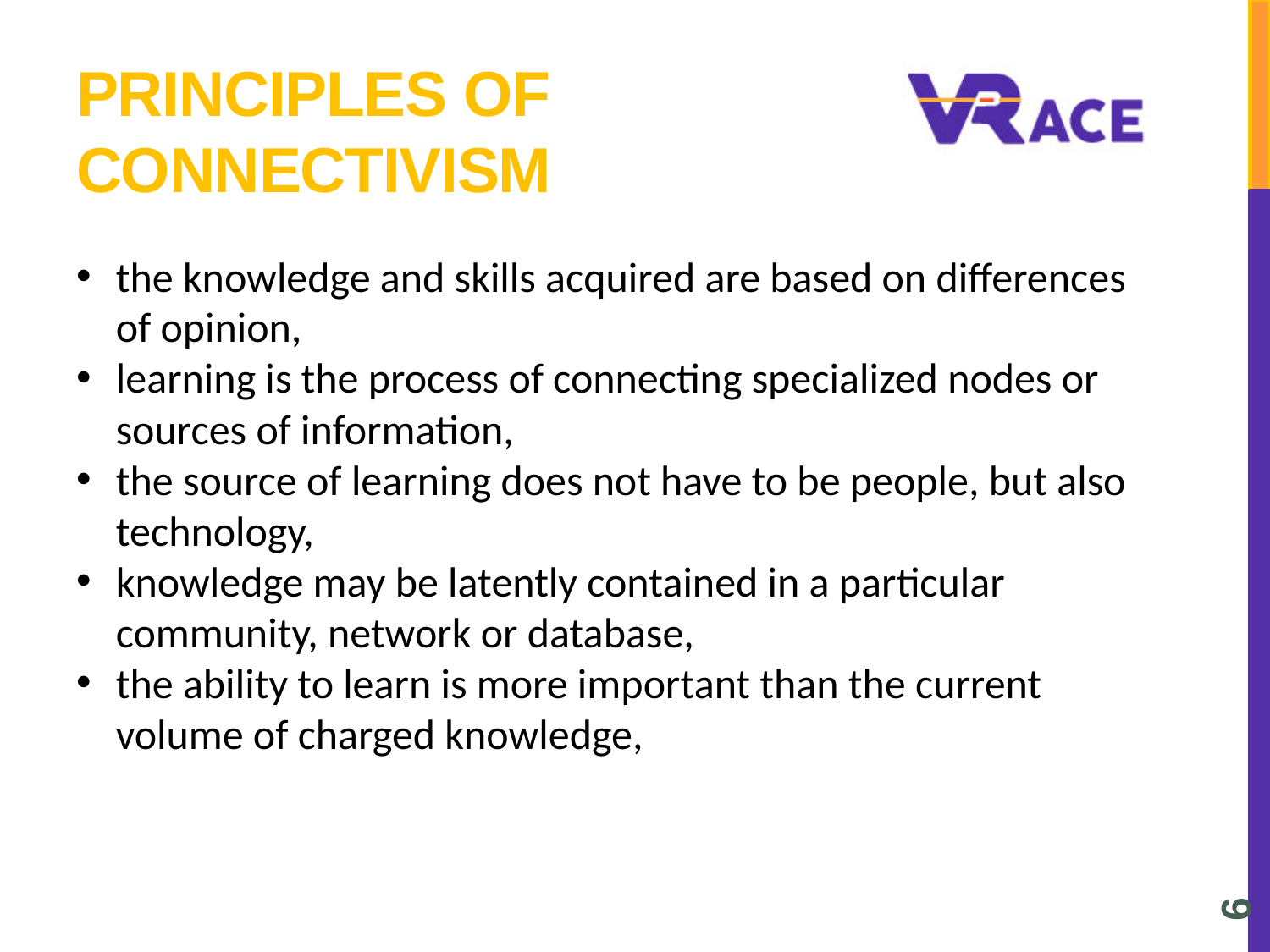

# Principles of connectivism
the knowledge and skills acquired are based on differences of opinion,
learning is the process of connecting specialized nodes or sources of information,
the source of learning does not have to be people, but also technology,
knowledge may be latently contained in a particular community, network or database,
the ability to learn is more important than the current volume of charged knowledge,
6